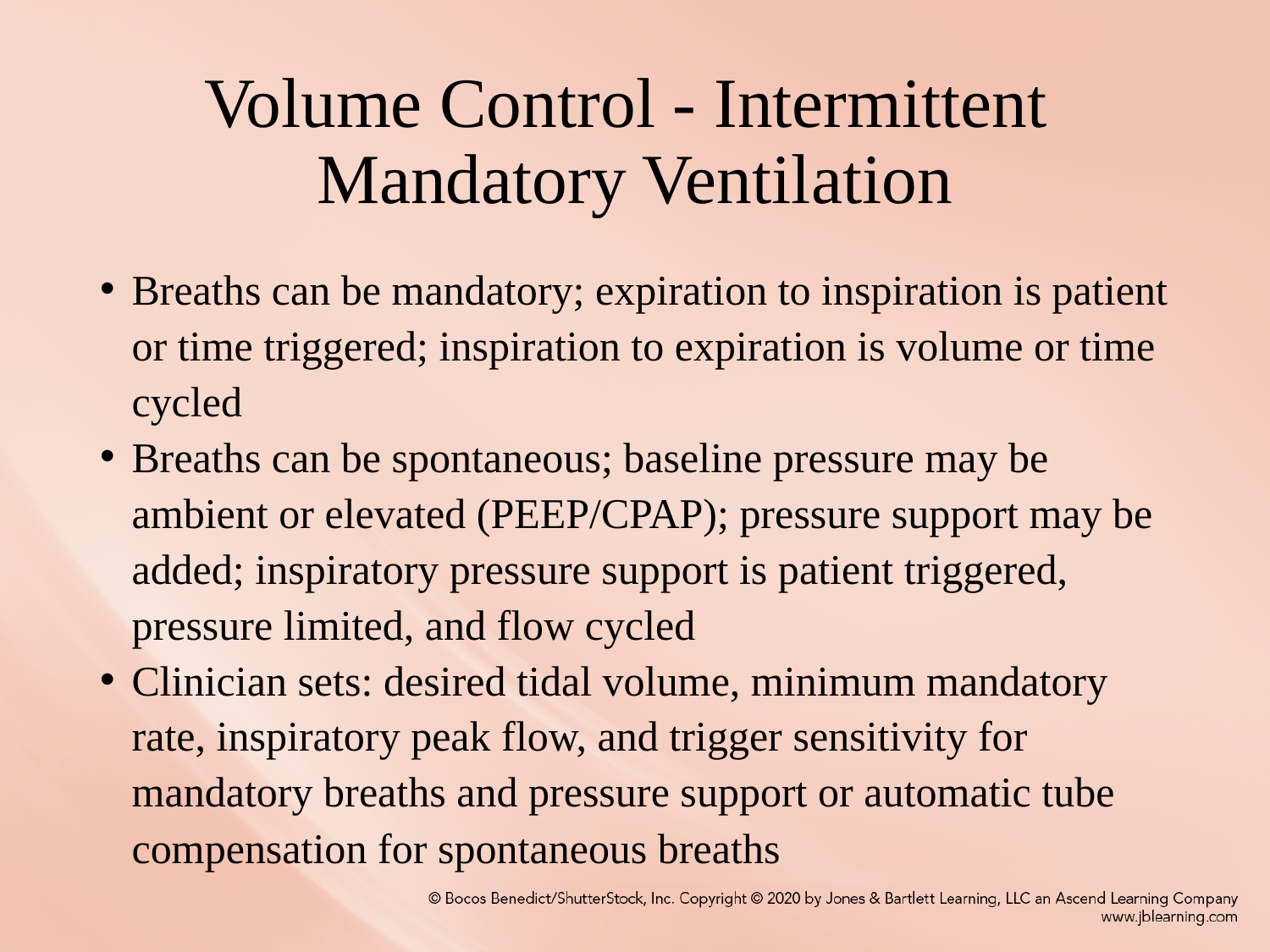

# Volume Control - Intermittent  Mandatory Ventilation
Breaths can be mandatory; expiration to inspiration is patient or time triggered; inspiration to expiration is volume or time cycled
Breaths can be spontaneous; baseline pressure may be ambient or elevated (PEEP/CPAP); pressure support may be added; inspiratory pressure support is patient triggered, pressure limited, and flow cycled
Clinician sets: desired tidal volume, minimum mandatory rate, inspiratory peak flow, and trigger sensitivity for mandatory breaths and pressure support or automatic tube compensation for spontaneous breaths